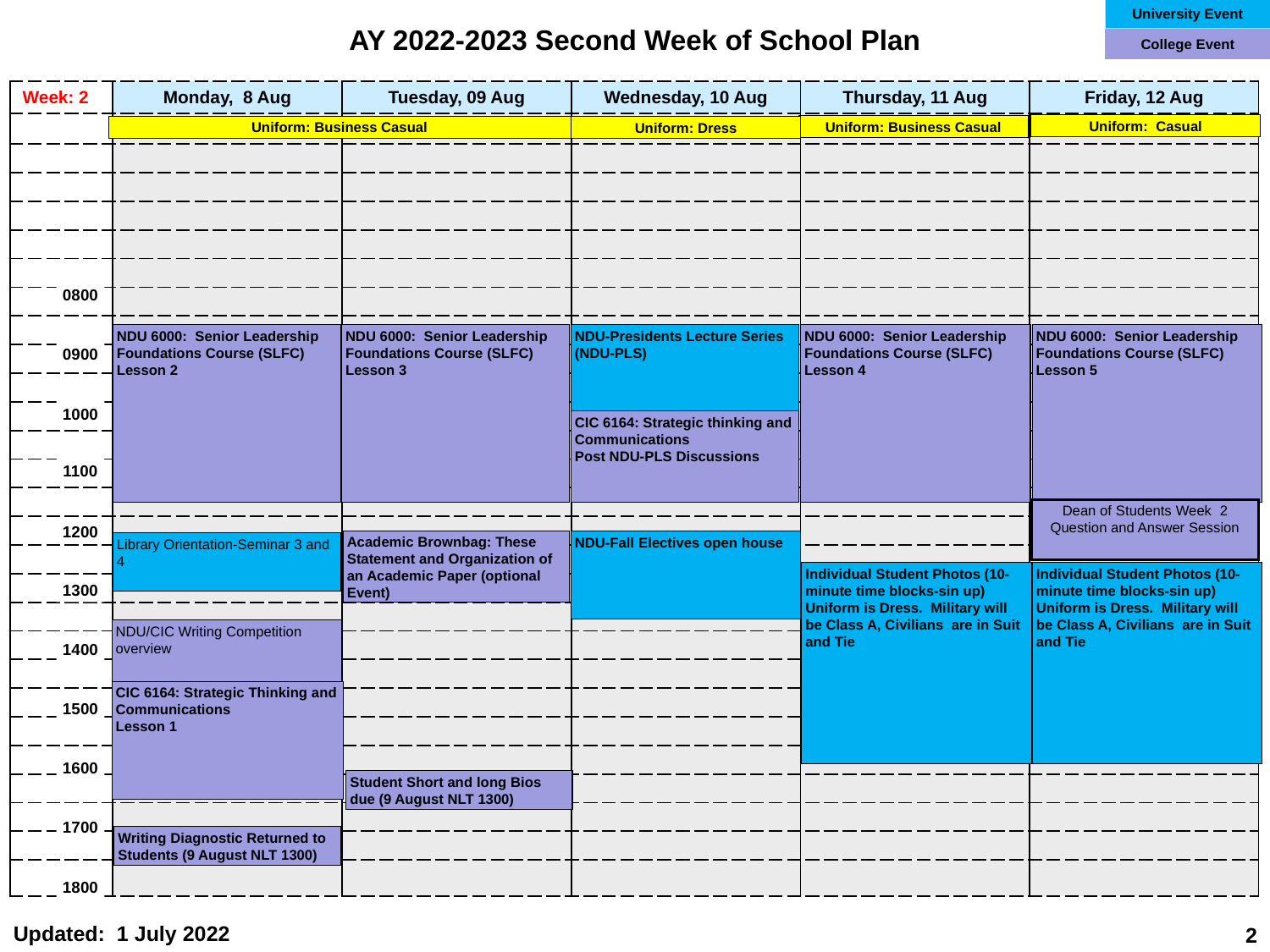

University Event
AY 2022-2023 Second Week of School Plan
College Event
| Week: 2 | Monday, 8 Aug | Tuesday, 09 Aug | Wednesday, 10 Aug | Thursday, 11 Aug | Friday, 12 Aug |
| --- | --- | --- | --- | --- | --- |
|  |  |  |  |  |  |
|  |  |  |  |  |  |
|  |  |  |  |  |  |
|  |  |  |  |  |  |
|  |  |  |  |  |  |
|  |  |  |  |  |  |
|  |  |  |  |  |  |
|  |  |  |  |  |  |
|  |  |  |  |  |  |
|  |  |  |  |  |  |
|  |  |  |  |  |  |
|  |  |  |  |  |  |
|  |  |  |  |  |  |
|  |  |  |  |  |  |
|  |  |  |  |  |  |
|  |  |  |  |  |  |
|  |  |  |  |  |  |
|  |  |  |  |  |  |
|  |  |  |  |  |  |
|  |  |  |  |  |  |
|  |  |  |  |  |  |
|  |  |  |  |  |  |
|  |  |  |  |  |  |
|  |  |  |  |  |  |
|  |  |  |  |  |  |
|  |  |  |  |  |  |
|  |  |  |  |  |  |
Uniform:  Casual
Uniform: Business Casual
Uniform: Business Casual
Uniform: Dress
0800
NDU 6000:  Senior Leadership Foundations Course (SLFC) Lesson 3

NDU-Presidents Lecture Series (NDU-PLS)

NDU 6000:  Senior Leadership Foundations Course (SLFC) Lesson 4

NDU 6000:  Senior Leadership Foundations Course (SLFC) Lesson 5

NDU 6000:  Senior Leadership Foundations Course (SLFC) Lesson 2

0900
1000
CIC 6164: Strategic thinking and Communications
Post NDU-PLS Discussions

1100
Dean of Students Week  2 Question and Answer Session
1200
Academic Brownbag: These Statement and Organization of an Academic Paper (optional Event)
NDU-Fall Electives open house

Library Orientation-Seminar 3 and 4

Individual Student Photos (10-minute time blocks-sin up)  Uniform is Dress.  Military will be Class A, Civilians  are in Suit and Tie

Individual Student Photos (10-minute time blocks-sin up)  Uniform is Dress.  Military will be Class A, Civilians  are in Suit and Tie

1300
NDU/CIC Writing Competition overview
1400
CIC 6164: Strategic Thinking and Communications
Lesson 1

1500
1600
Student Short and long Bios due (9 August NLT 1300)
1700
Writing Diagnostic Returned to Students (9 August NLT 1300)
1800
2